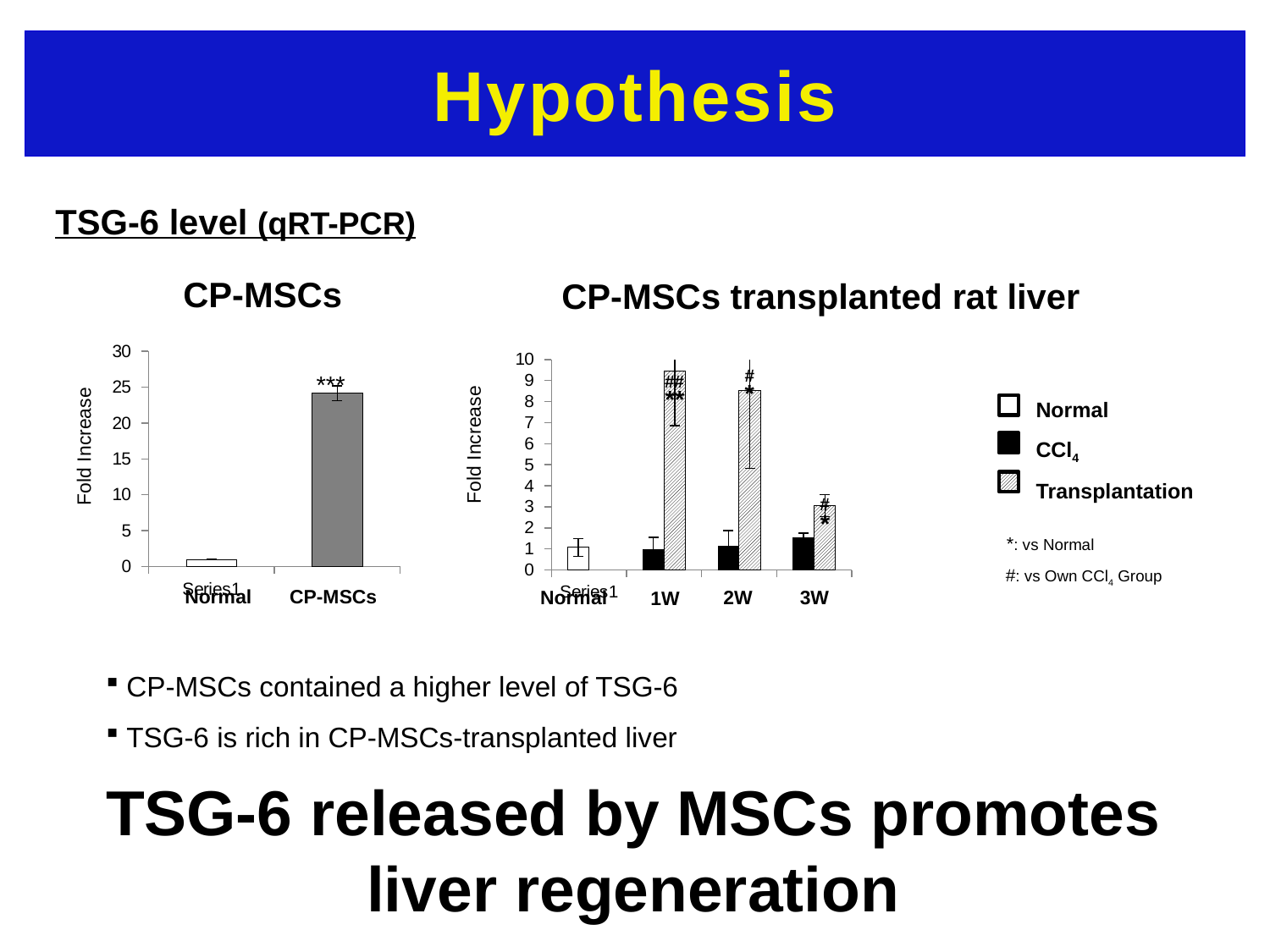

Hypothesis
TSG-6 level (qRT-PCR)
CP-MSCs
CP-MSCs transplanted rat liver

### Chart

| Category |  |  |
|---|---|---|
|  | 1.075683763889284 | None |
|  | 0.9911018991884822 | 9.45781004411596 |
|  | 1.1370634950534222 | 8.51298941413193 |
|  | 1.5529950350122164 | 3.0572709532901983 |

[unsupported chart]

#
***
##
*
**
Normal
CCl4
Transplantation

Fold Increase
Fold Increase
#
*
 *: vs Normal
 #: vs Own CCl4 Group

Normal
CP-MSCs
Normal
3W
2W
1W
 CP-MSCs contained a higher level of TSG-6
 TSG-6 is rich in CP-MSCs-transplanted liver
TSG-6 released by MSCs promotes liver regeneration